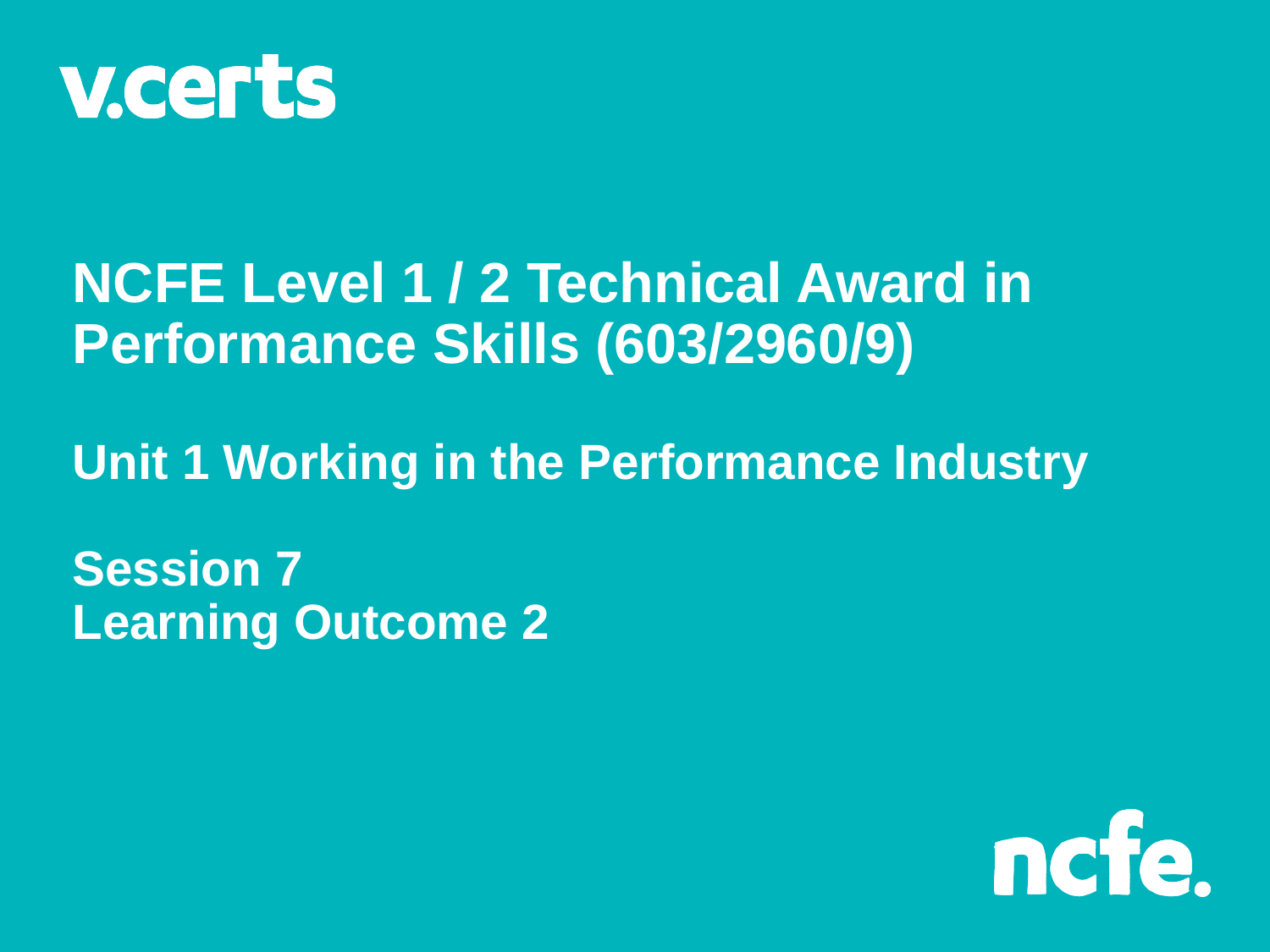

# NCFE Level 1 / 2 Technical Award in Performance Skills (603/2960/9) Unit 1 Working in the Performance Industry Session 7 Learning Outcome 2